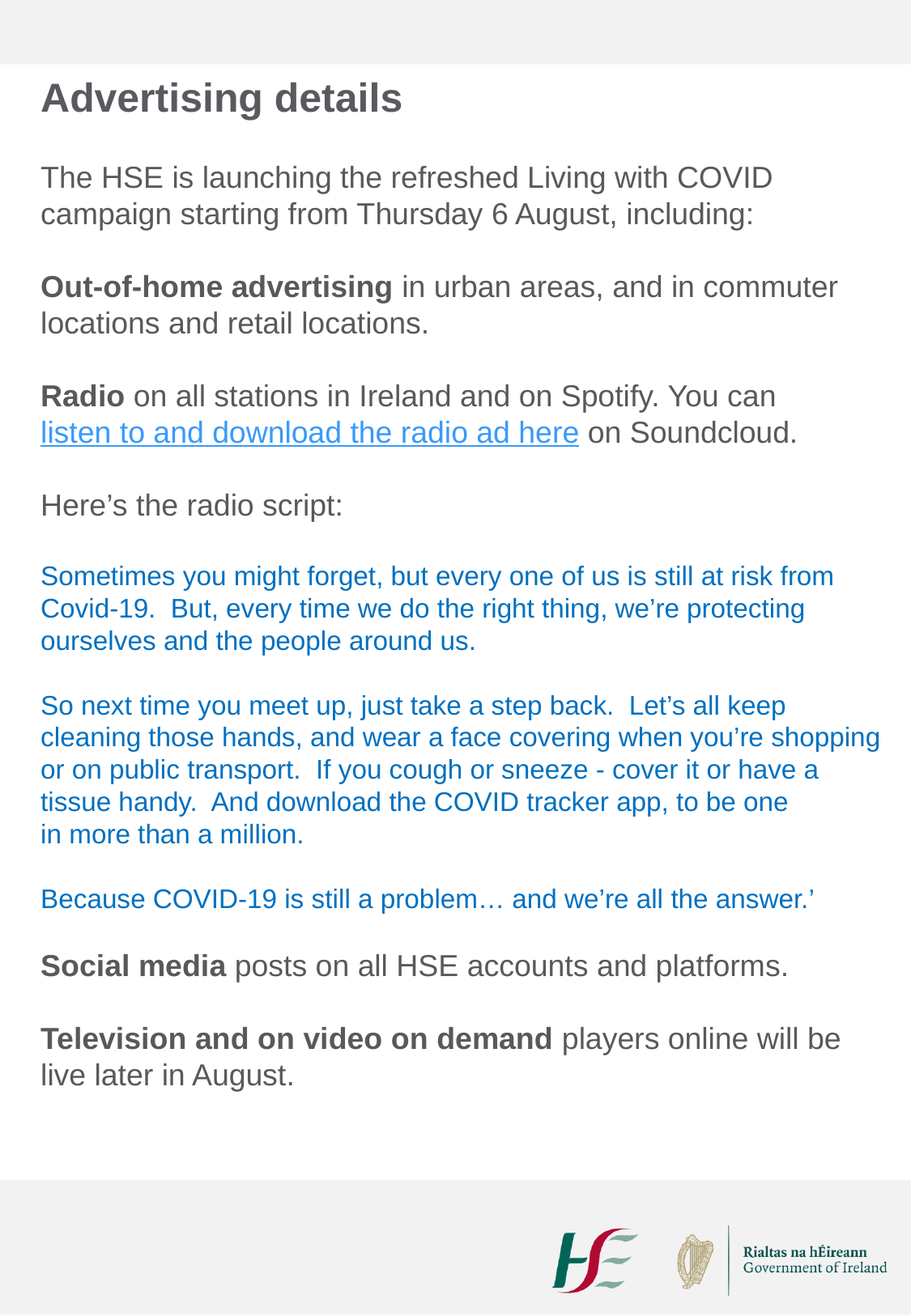

Advertising details
The HSE is launching the refreshed Living with COVID campaign starting from Thursday 6 August, including:

Out-of-home advertising in urban areas, and in commuter locations and retail locations.

Radio on all stations in Ireland and on Spotify. You can listen to and download the radio ad here on Soundcloud.

Here’s the radio script:
Sometimes you might forget, but every one of us is still at risk from Covid-19.  But, every time we do the right thing, we’re protecting ourselves and the people around us.
So next time you meet up, just take a step back.  Let’s all keep cleaning those hands, and wear a face covering when you’re shopping or on public transport.  If you cough or sneeze - cover it or have a tissue handy.  And download the COVID tracker app, to be one in more than a million.
Because COVID-19 is still a problem… and we’re all the answer.’
Social media posts on all HSE accounts and platforms.

Television and on video on demand players online will be live later in August.